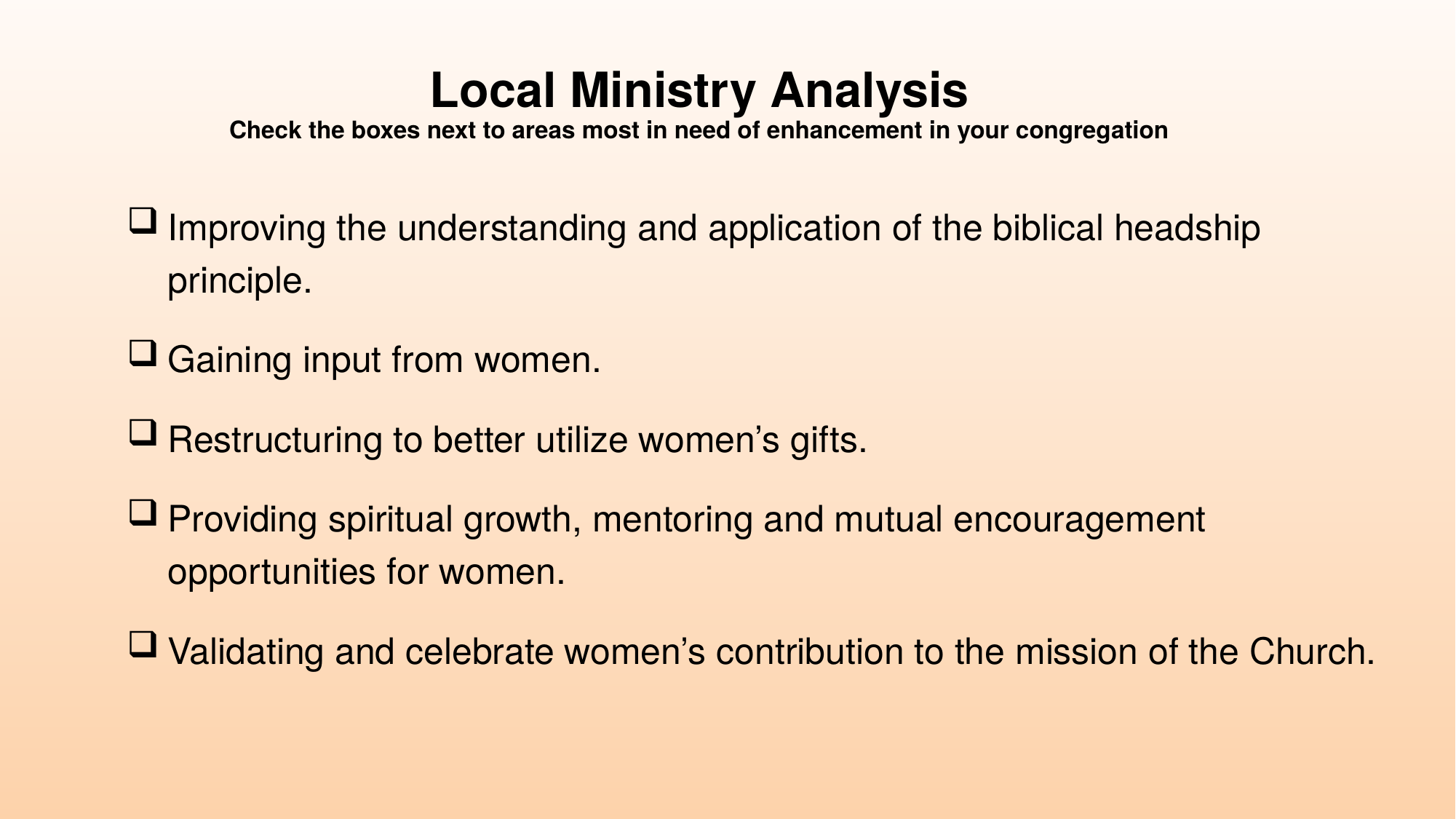

# Local Ministry Analysis Check the boxes next to areas most in need of enhancement in your congregation
Improving the understanding and application of the biblical headship principle.
Gaining input from women.
Restructuring to better utilize women’s gifts.
Providing spiritual growth, mentoring and mutual encouragement opportunities for women.
Validating and celebrate women’s contribution to the mission of the Church.